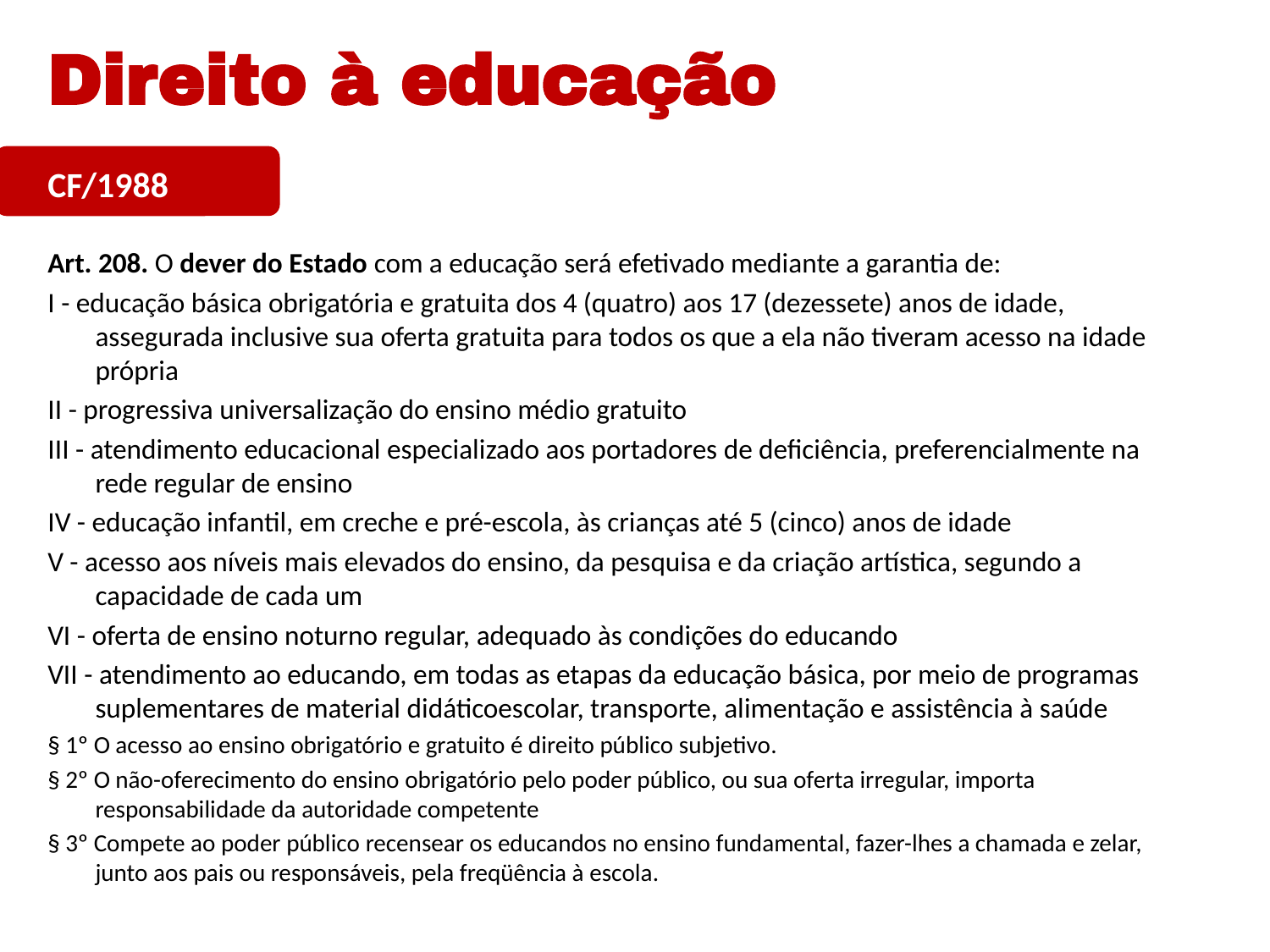

# Direito à educação

CF/1988

Art. 208. O dever do Estado com a educação será efetivado mediante a garantia de:
I - educação básica obrigatória e gratuita dos 4 (quatro) aos 17 (dezessete) anos de idade, assegurada inclusive sua oferta gratuita para todos os que a ela não tiveram acesso na idade própria
II - progressiva universalização do ensino médio gratuito
III - atendimento educacional especializado aos portadores de deficiência, preferencialmente na rede regular de ensino
IV - educação infantil, em creche e pré-escola, às crianças até 5 (cinco) anos de idade
V - acesso aos níveis mais elevados do ensino, da pesquisa e da criação artística, segundo a capacidade de cada um
VI - oferta de ensino noturno regular, adequado às condições do educando
VII - atendimento ao educando, em todas as etapas da educação básica, por meio de programas suplementares de material didáticoescolar, transporte, alimentação e assistência à saúde
§ 1º O acesso ao ensino obrigatório e gratuito é direito público subjetivo.
§ 2º O não-oferecimento do ensino obrigatório pelo poder público, ou sua oferta irregular, importa responsabilidade da autoridade competente
§ 3º Compete ao poder público recensear os educandos no ensino fundamental, fazer-lhes a chamada e zelar, junto aos pais ou responsáveis, pela freqüência à escola.